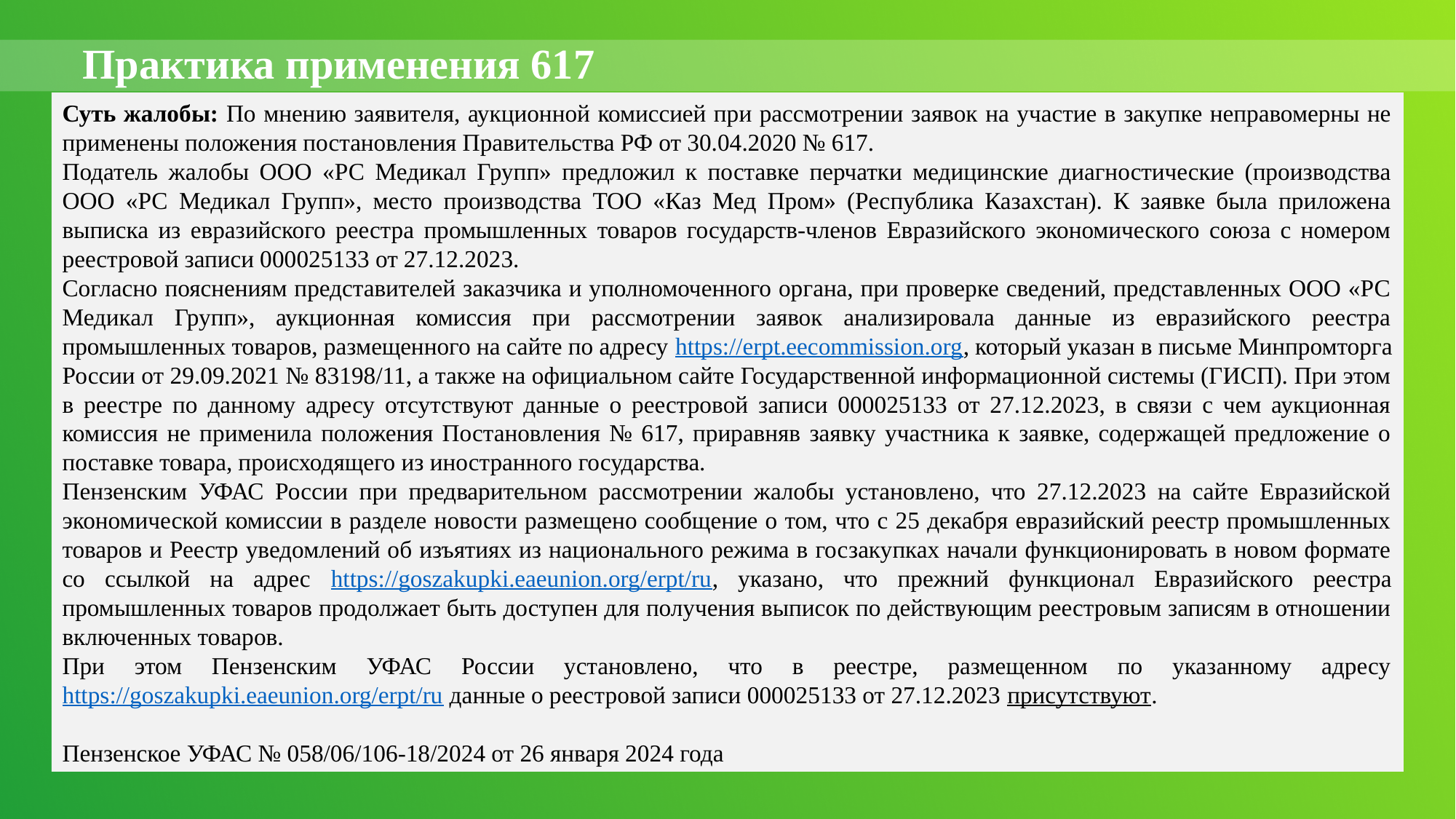

Практика применения 617
Суть жалобы: По мнению заявителя, аукционной комиссией при рассмотрении заявок на участие в закупке неправомерны не применены положения постановления Правительства РФ от 30.04.2020 № 617.
Податель жалобы ООО «РС Медикал Групп» предложил к поставке перчатки медицинские диагностические (производства ООО «РС Медикал Групп», место производства ТОО «Каз Мед Пром» (Республика Казахстан). К заявке была приложена выписка из евразийского реестра промышленных товаров государств-членов Евразийского экономического союза с номером реестровой записи 000025133 от 27.12.2023.
Согласно пояснениям представителей заказчика и уполномоченного органа, при проверке сведений, представленных ООО «РС Медикал Групп», аукционная комиссия при рассмотрении заявок анализировала данные из евразийского реестра промышленных товаров, размещенного на сайте по адресу https://erpt.eecommission.org, который указан в письме Минпромторга России от 29.09.2021 № 83198/11, а также на официальном сайте Государственной информационной системы (ГИСП). При этом в реестре по данному адресу отсутствуют данные о реестровой записи 000025133 от 27.12.2023, в связи с чем аукционная комиссия не применила положения Постановления № 617, приравняв заявку участника к заявке, содержащей предложение о поставке товара, происходящего из иностранного государства.
Пензенским УФАС России при предварительном рассмотрении жалобы установлено, что 27.12.2023 на сайте Евразийской экономической комиссии в разделе новости размещено сообщение о том, что с 25 декабря евразийский реестр промышленных товаров и Реестр уведомлений об изъятиях из национального режима в госзакупках начали функционировать в новом формате со ссылкой на адрес https://goszakupki.eaeunion.org/erpt/ru, указано, что прежний функционал Евразийского реестра промышленных товаров продолжает быть доступен для получения выписок по действующим реестровым записям в отношении включенных товаров.
При этом Пензенским УФАС России установлено, что в реестре, размещенном по указанному адресу https://goszakupki.eaeunion.org/erpt/ru данные о реестровой записи 000025133 от 27.12.2023 присутствуют.

Пензенское УФАС № 058/06/106-18/2024 от 26 января 2024 года